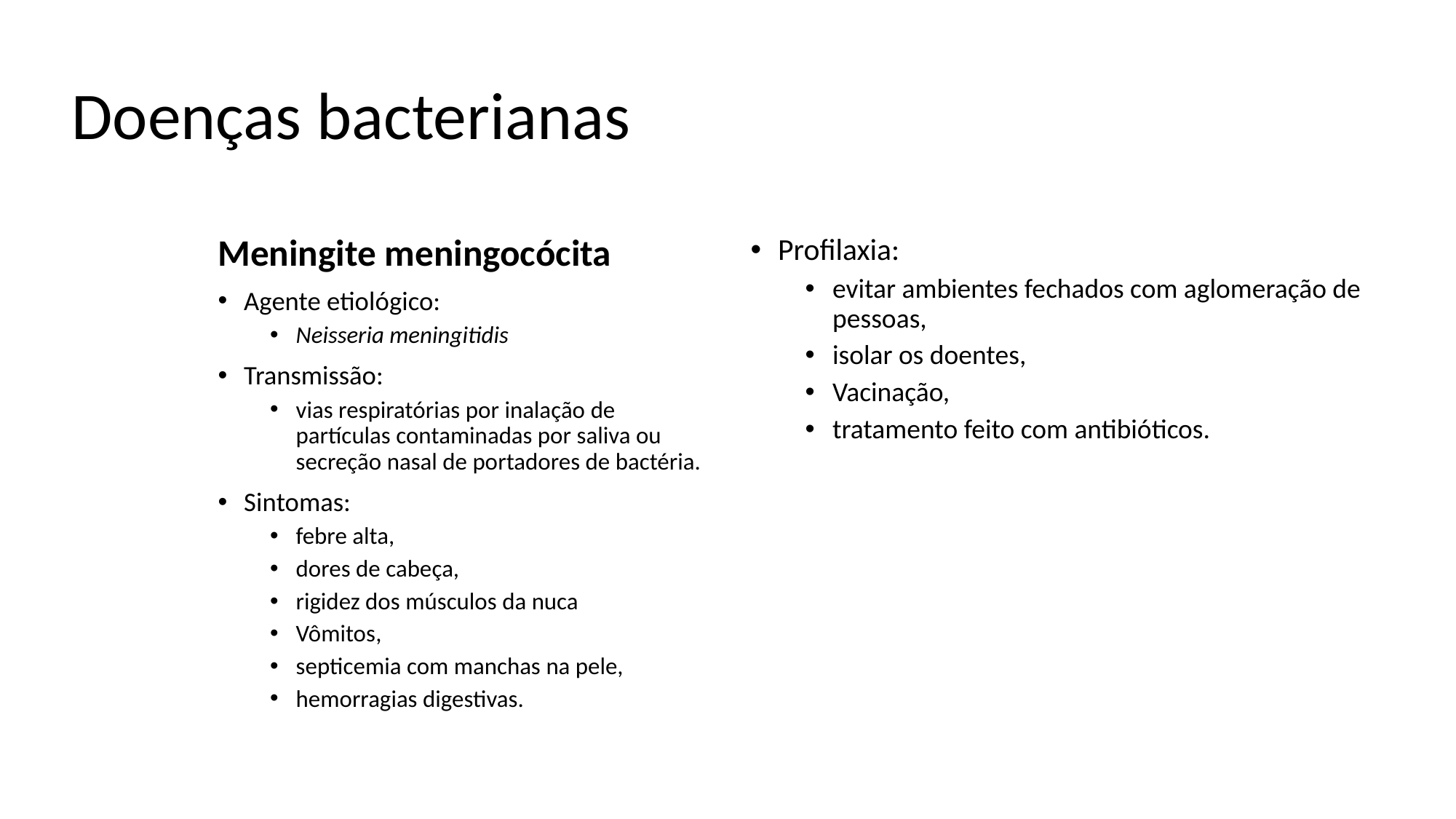

Ciências, 7º Ano do Ensino Fundamental
Características dos componentes do Reino Monera

# Doenças bacterianas
Meningite meningocócita
Agente etiológico:
Neisseria meningitidis
Transmissão:
vias respiratórias por inalação de partículas contaminadas por saliva ou secreção nasal de portadores de bactéria.
Sintomas:
febre alta,
dores de cabeça,
rigidez dos músculos da nuca
Vômitos,
septicemia com manchas na pele,
hemorragias digestivas.
Profilaxia:
evitar ambientes fechados com aglomeração de pessoas,
isolar os doentes,
Vacinação,
tratamento feito com antibióticos.